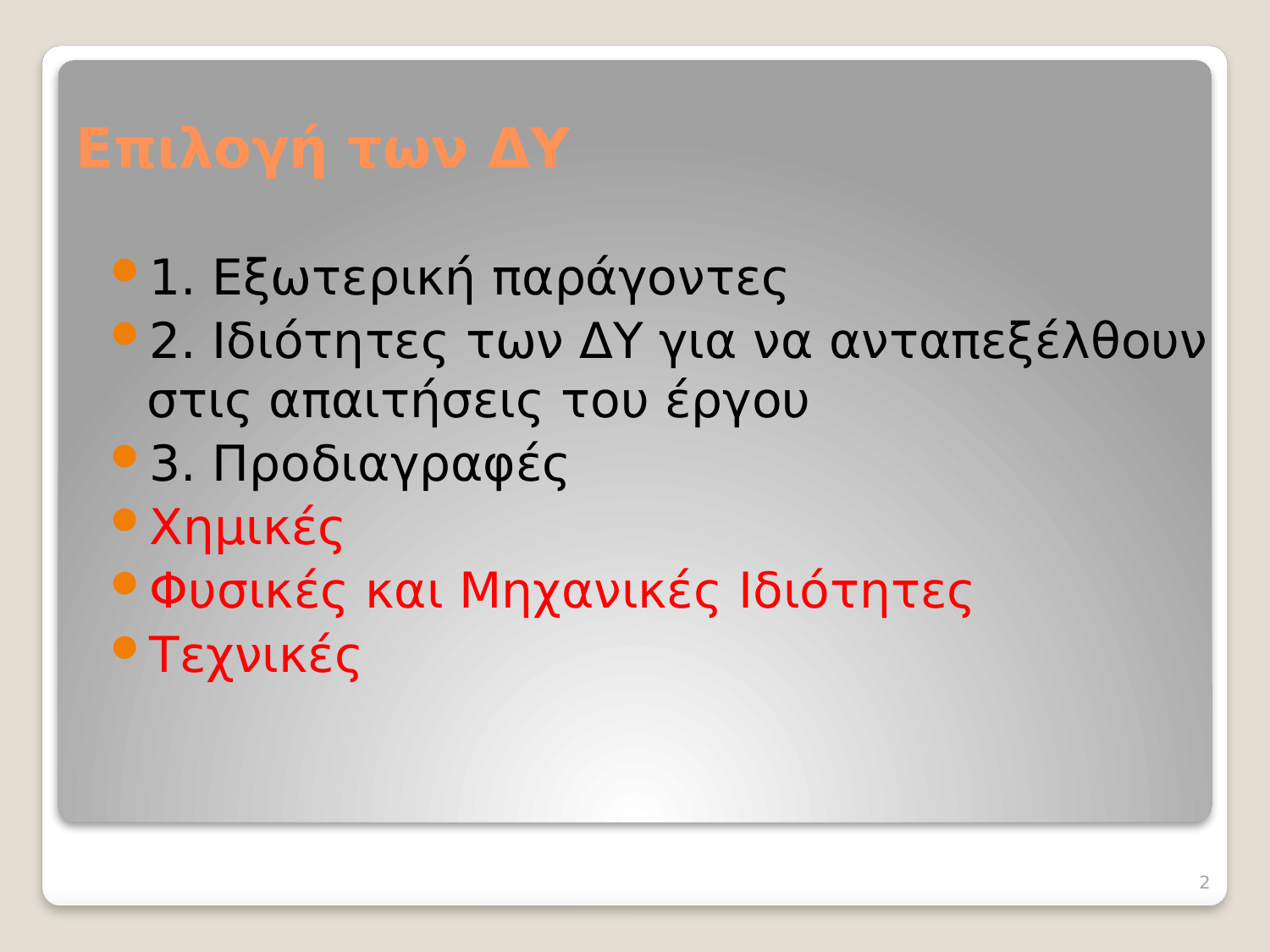

# Επιλογή των ΔΥ
1. Εξωτερική παράγοντες
2. Ιδιότητες των ΔΥ για να ανταπεξέλθουν στις απαιτήσεις του έργου
3. Προδιαγραφές
Χημικές
Φυσικές και Μηχανικές Ιδιότητες
Τεχνικές
2